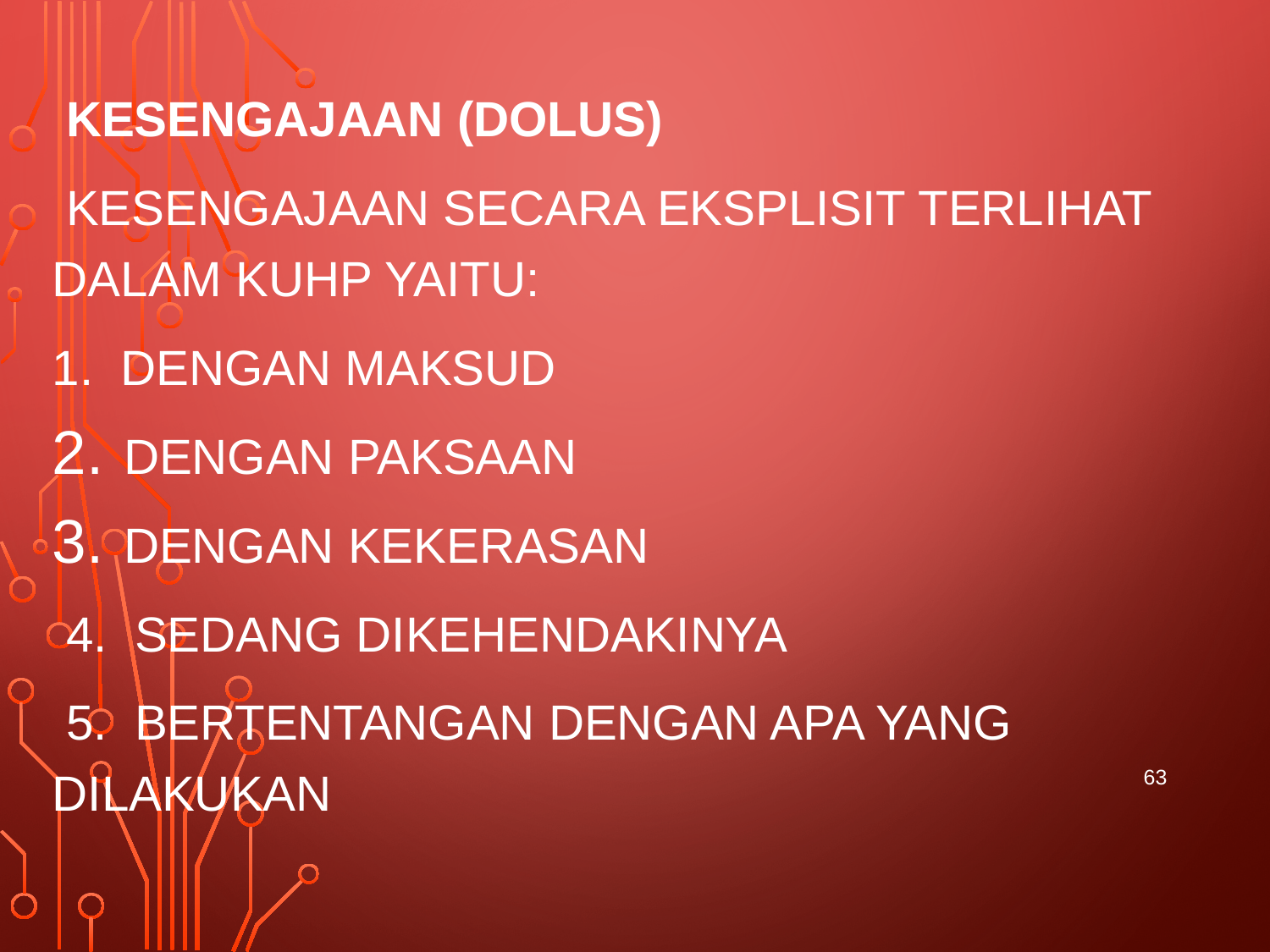

KESENGAJAAN (DOLUS)
 Kesengajaan secara eksplisit terlihat dalam KUHP yaitu:
1.  Dengan maksud
Dengan paksaan
Dengan kekerasan
 4.  Sedang dikehendakinya
 5.  Bertentangan dengan apa yang dilakukan

63